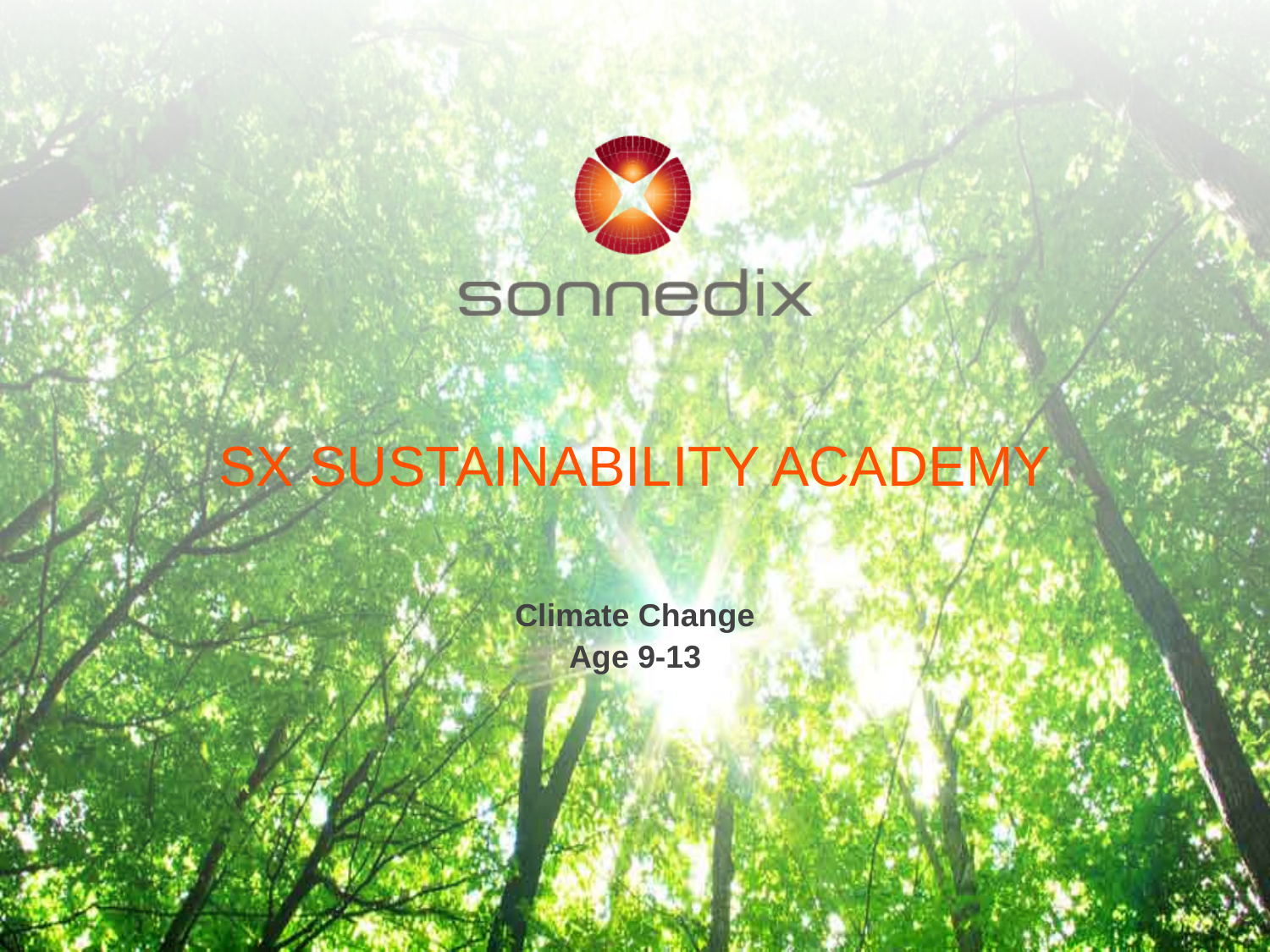

# SX Sustainability academy
Climate Change
Age 9-13